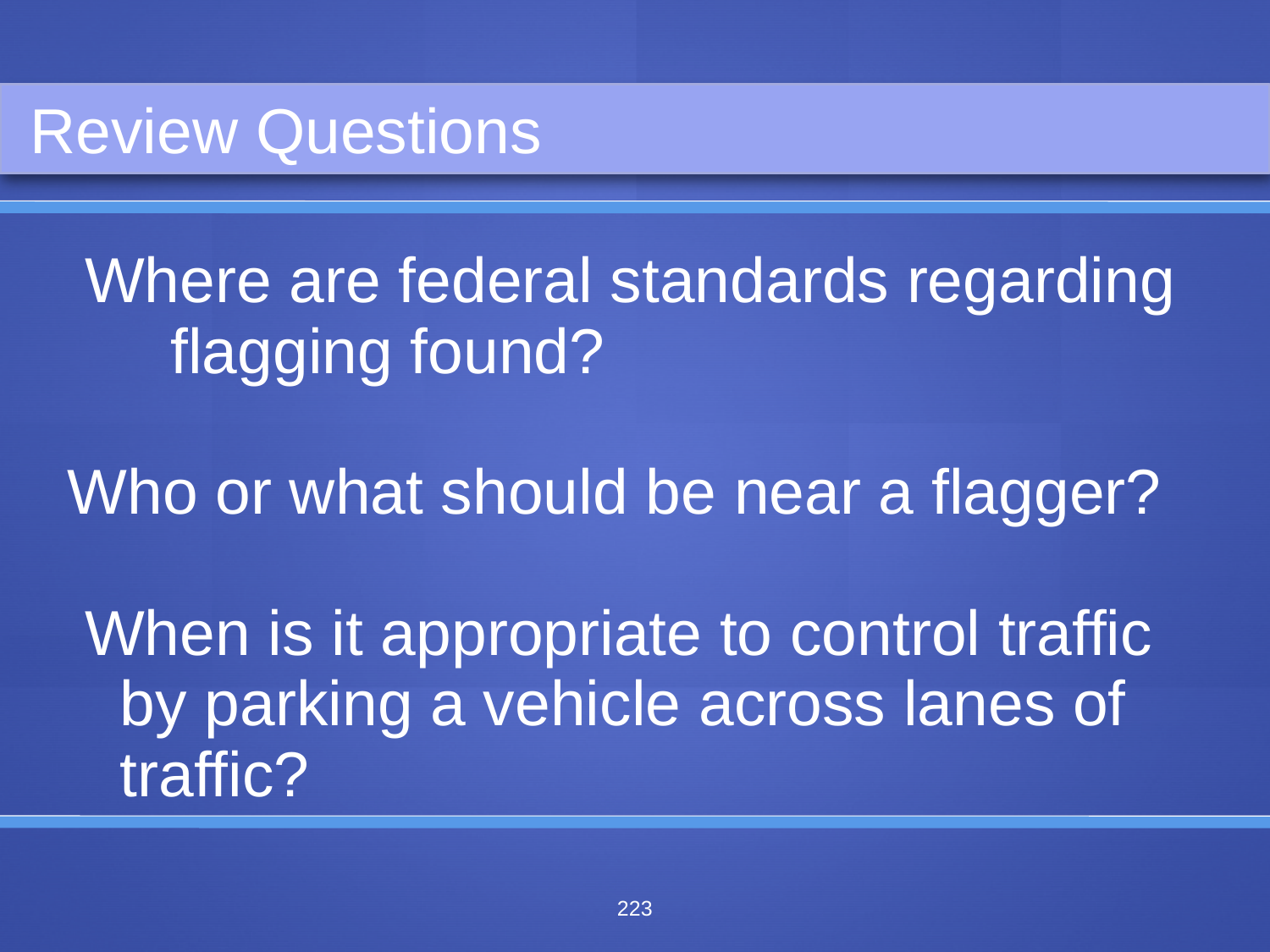

Review Questions
 Where are federal standards regarding flagging found?

Who or what should be near a flagger?

 When is it appropriate to control traffic
   by parking a vehicle across lanes of
   traffic?

223